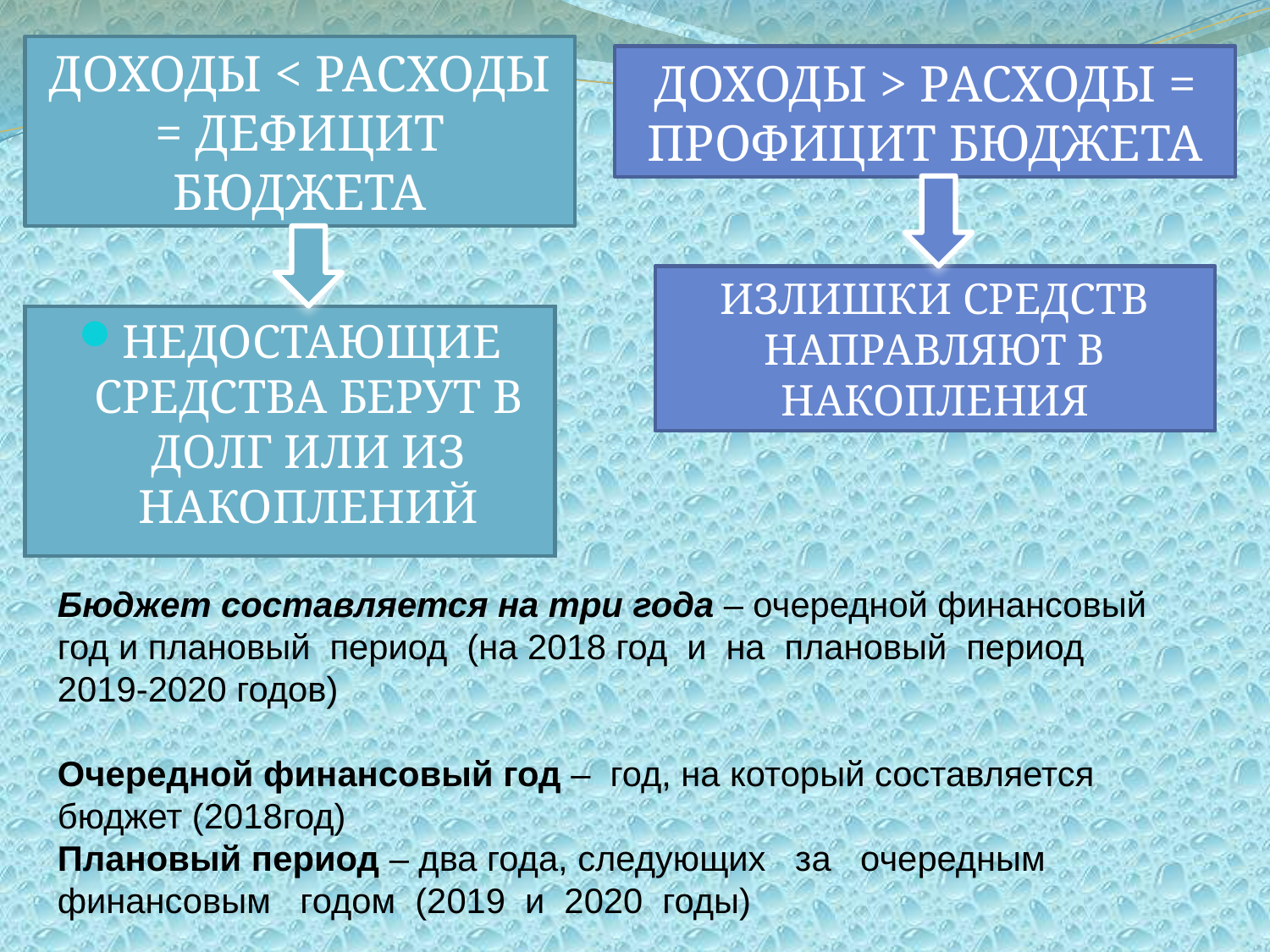

ДОХОДЫ < РАСХОДЫ = ДЕФИЦИТ БЮДЖЕТА
ДОХОДЫ > РАСХОДЫ = ПРОФИЦИТ БЮДЖЕТА

ИЗЛИШКИ СРЕДСТВ НАПРАВЛЯЮТ В НАКОПЛЕНИЯ
НЕДОСТАЮЩИЕ СРЕДСТВА БЕРУТ В ДОЛГ ИЛИ ИЗ НАКОПЛЕНИЙ

Бюджет составляется на три года – очередной финансовый год и плановый  период  (на 2018 год  и  на  плановый  период   2019-2020 годов)

Очередной финансовый год –  год, на который составляется бюджет (2018год)
Плановый период – два года, следующих   за   очередным финансовым   годом  (2019  и  2020  годы)